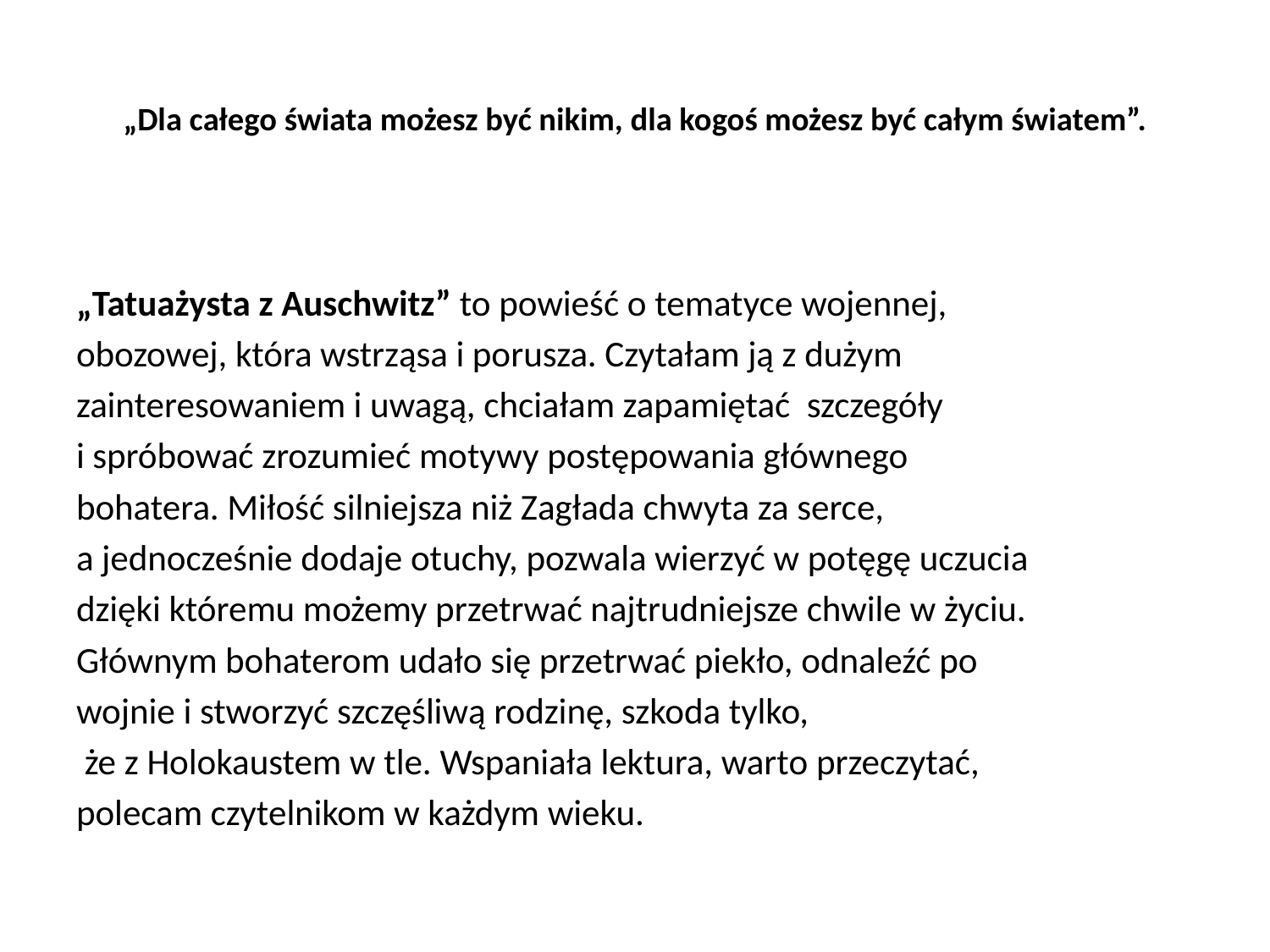

# „Dla całego świata możesz być nikim, dla kogoś możesz być całym światem”.

„Tatuażysta z Auschwitz” to powieść o tematyce wojennej,
obozowej, która wstrząsa i porusza. Czytałam ją z dużym
zainteresowaniem i uwagą, chciałam zapamiętać  szczegóły
i spróbować zrozumieć motywy postępowania głównego
bohatera. Miłość silniejsza niż Zagłada chwyta za serce,
a jednocześnie dodaje otuchy, pozwala wierzyć w potęgę uczucia
dzięki któremu możemy przetrwać najtrudniejsze chwile w życiu.
Głównym bohaterom udało się przetrwać piekło, odnaleźć po
wojnie i stworzyć szczęśliwą rodzinę, szkoda tylko,
 że z Holokaustem w tle. Wspaniała lektura, warto przeczytać,
polecam czytelnikom w każdym wieku.